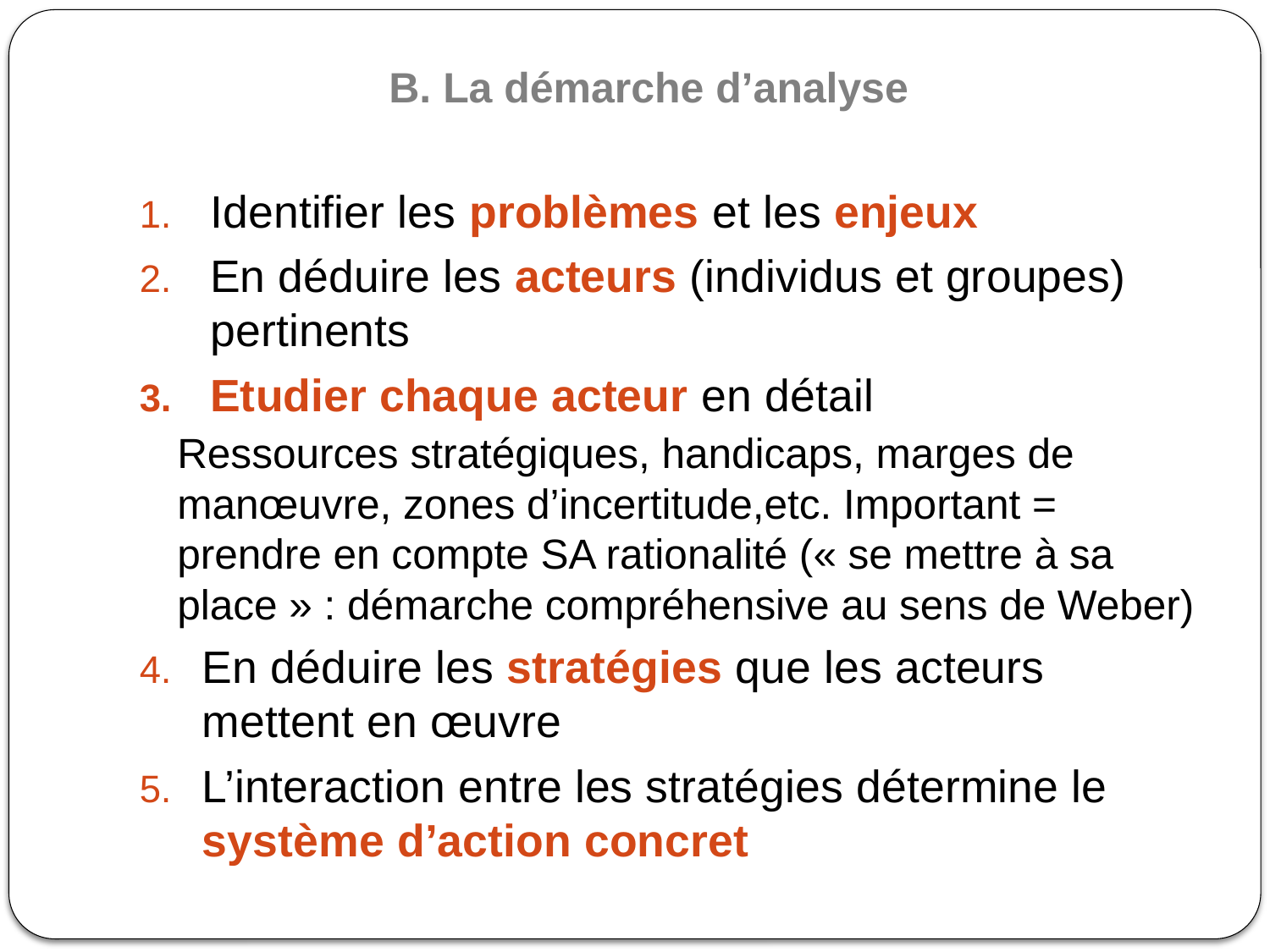

# B. La démarche d’analyse
Identifier les problèmes et les enjeux
En déduire les acteurs (individus et groupes) pertinents
Etudier chaque acteur en détail
Ressources stratégiques, handicaps, marges de manœuvre, zones d’incertitude,etc. Important = prendre en compte SA rationalité (« se mettre à sa place » : démarche compréhensive au sens de Weber)
En déduire les stratégies que les acteurs mettent en œuvre
L’interaction entre les stratégies détermine le système d’action concret